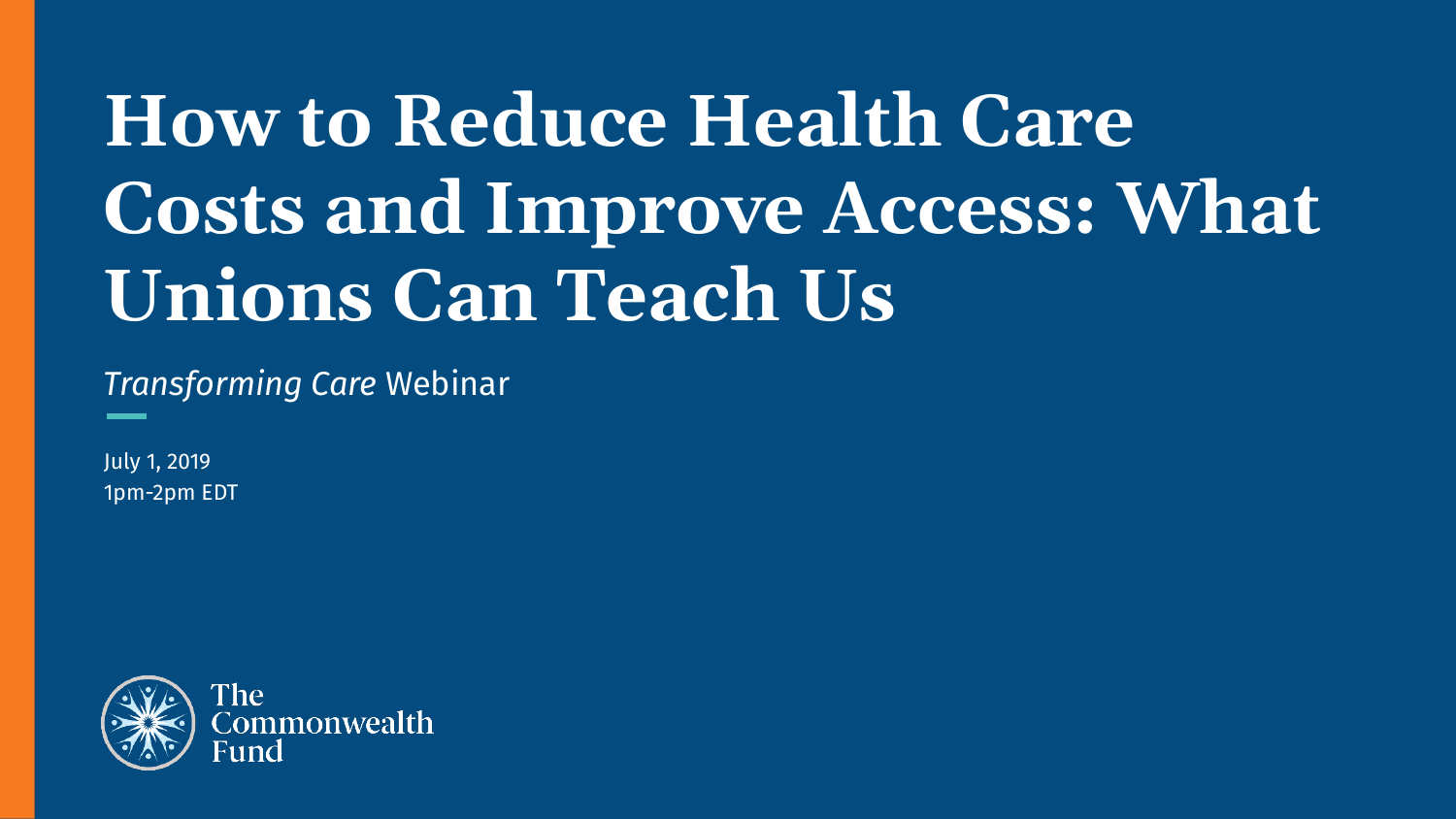

# How to Reduce Health Care Costs and Improve Access: What Unions Can Teach Us
Transforming Care Webinar
July 1, 2019
1pm-2pm EDT